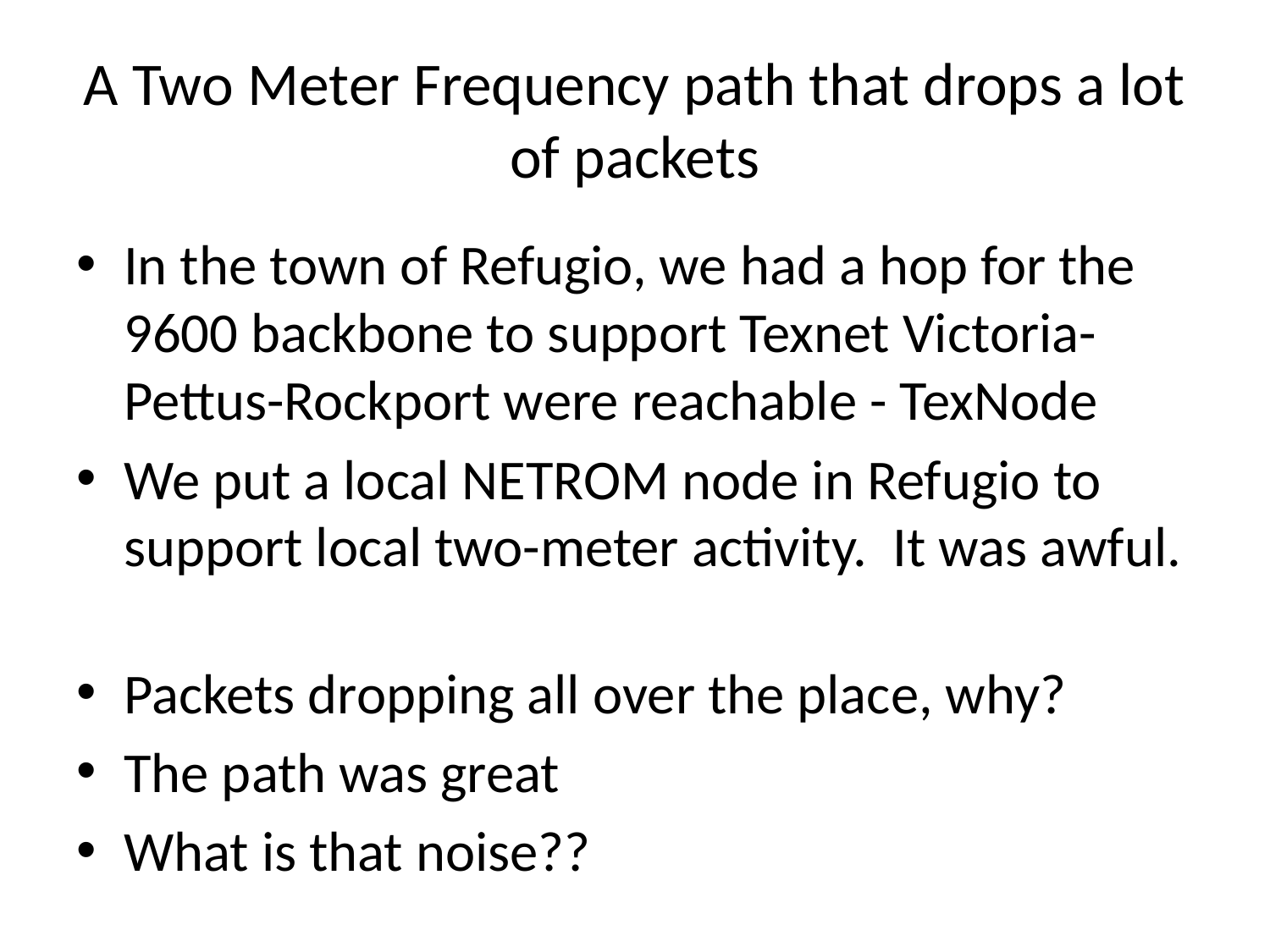

# A Two Meter Frequency path that drops a lot of packets
In the town of Refugio, we had a hop for the 9600 backbone to support Texnet Victoria-Pettus-Rockport were reachable - TexNode
We put a local NETROM node in Refugio to support local two-meter activity.  It was awful.
Packets dropping all over the place, why?
The path was great
What is that noise??